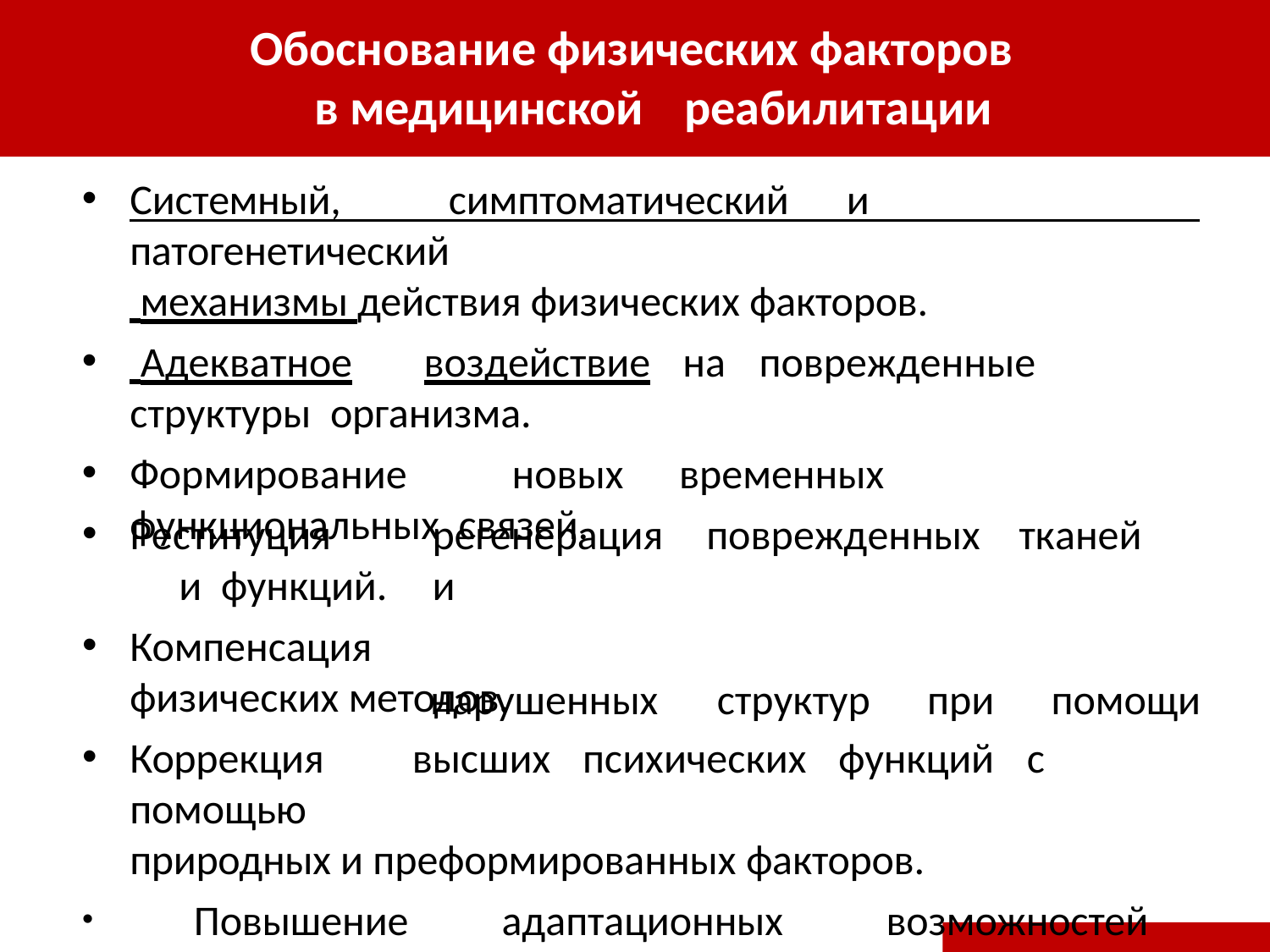

# Обоснование физических факторов  в медицинской	реабилитации
Системный,	симптоматический	и	патогенетический
 механизмы действия физических факторов.
 Адекватное	воздействие	на	поврежденные	структуры  организма.
Формирование	новых	временных	функциональных  связей.

Реституция	и  функций.
Компенсация
регенерация	поврежденных	тканей	и

нарушенных	структур	при	помощи
физических методов.
Коррекция	высших	психических	функций	с	помощью
природных и преформированных факторов.
	Повышение	адаптационных 	 возможностей	и работоспособности организма.		Бодрова Р.А.,  2019 г.